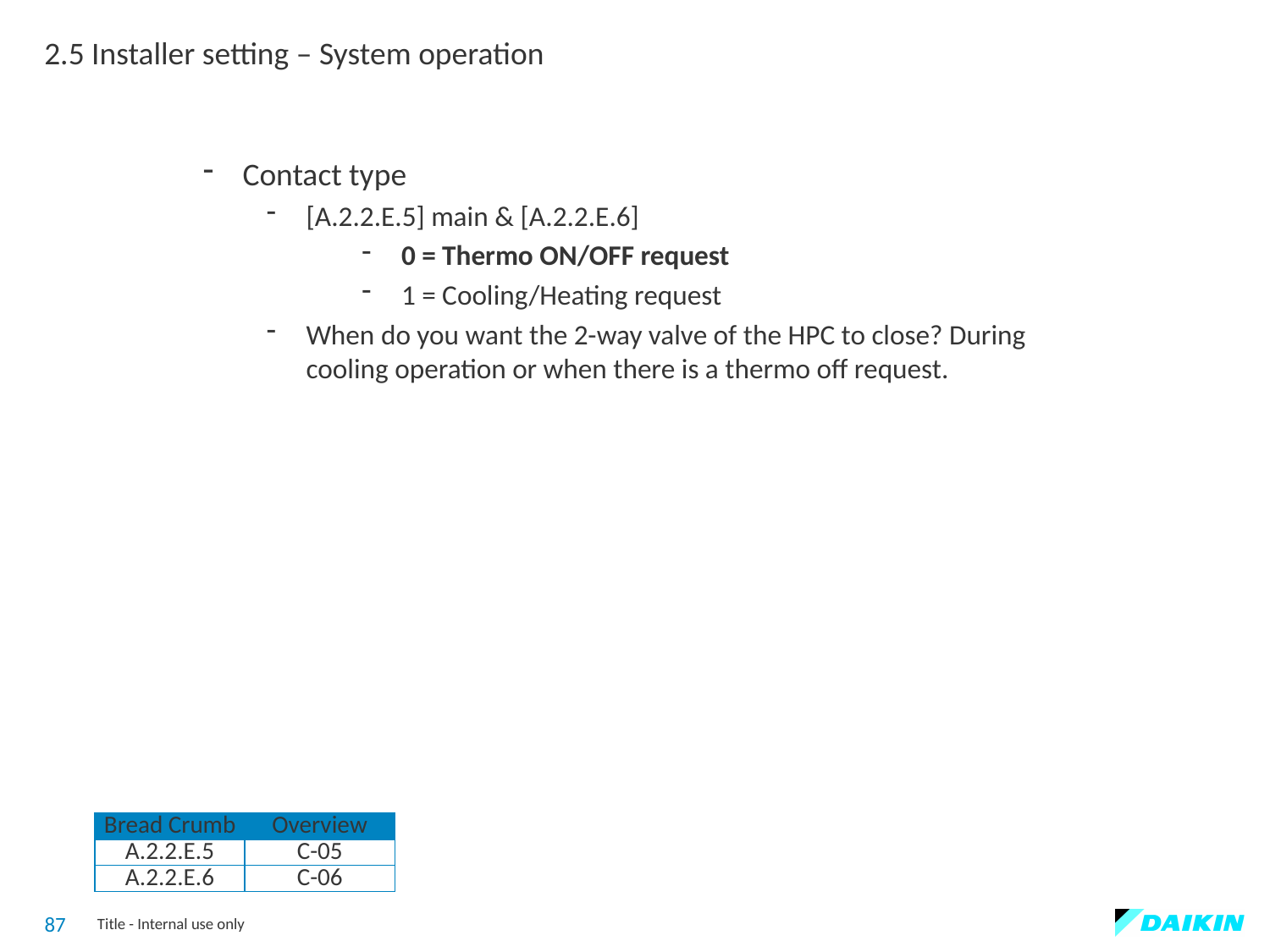

2.5 Installer setting – System operation

Contact type
[A.2.2.E.5] main & [A.2.2.E.6]
0 = Thermo ON/OFF request
1 = Cooling/Heating request
When do you want the 2-way valve of the HPC to close? During cooling operation or when there is a thermo off request.

| Bread Crumb | Overview |
| --- | --- |
| A.2.2.E.5 | C-05 |
| A.2.2.E.6 | C-06 |
87
Title - Internal use only